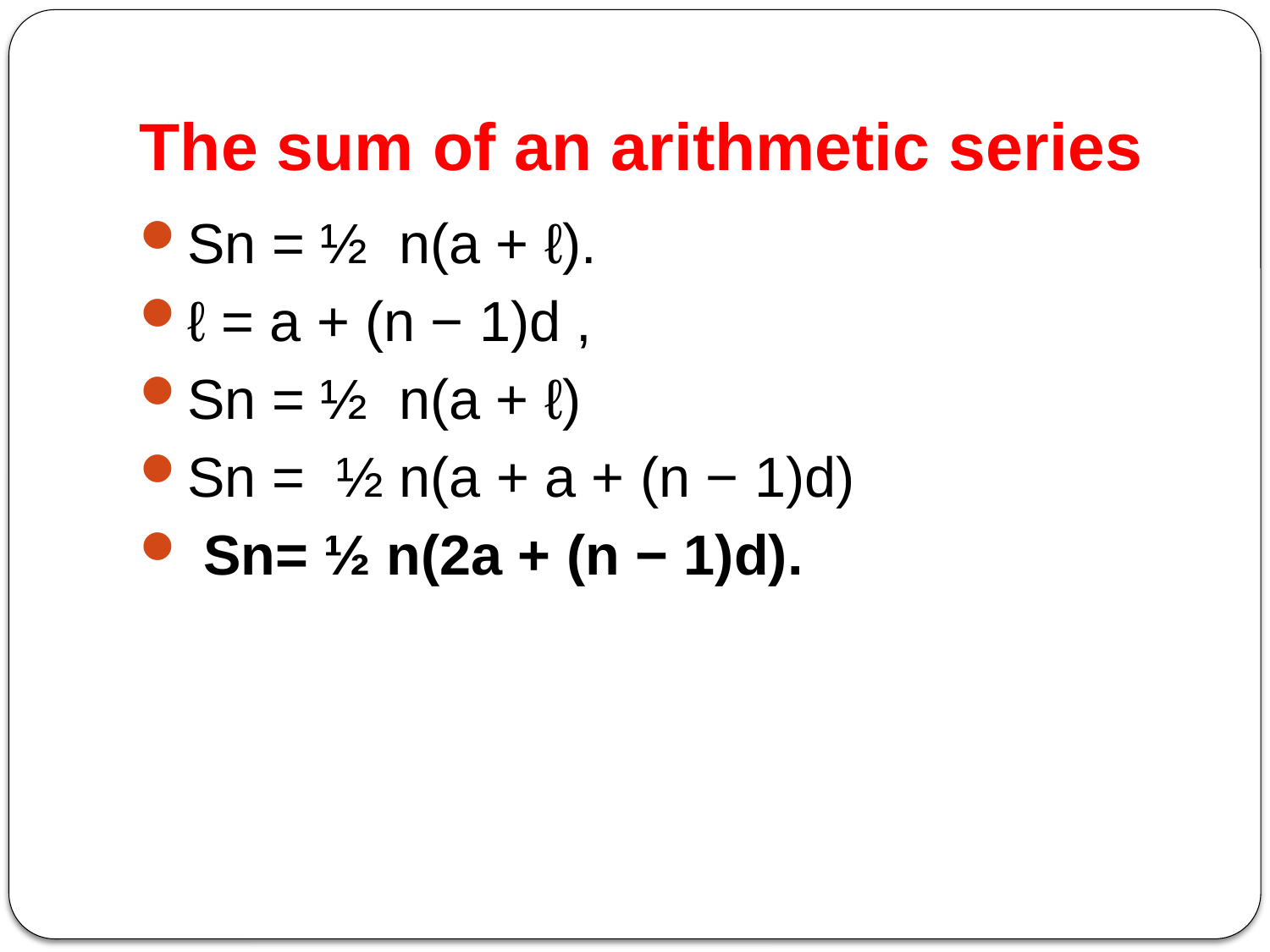

# The sum of an arithmetic series
Sn = ½  n(a + ℓ).
ℓ = a + (n − 1)d ,
Sn = ½  n(a + ℓ)
Sn =  ½ n(a + a + (n − 1)d)
 Sn= ½ n(2a + (n − 1)d).